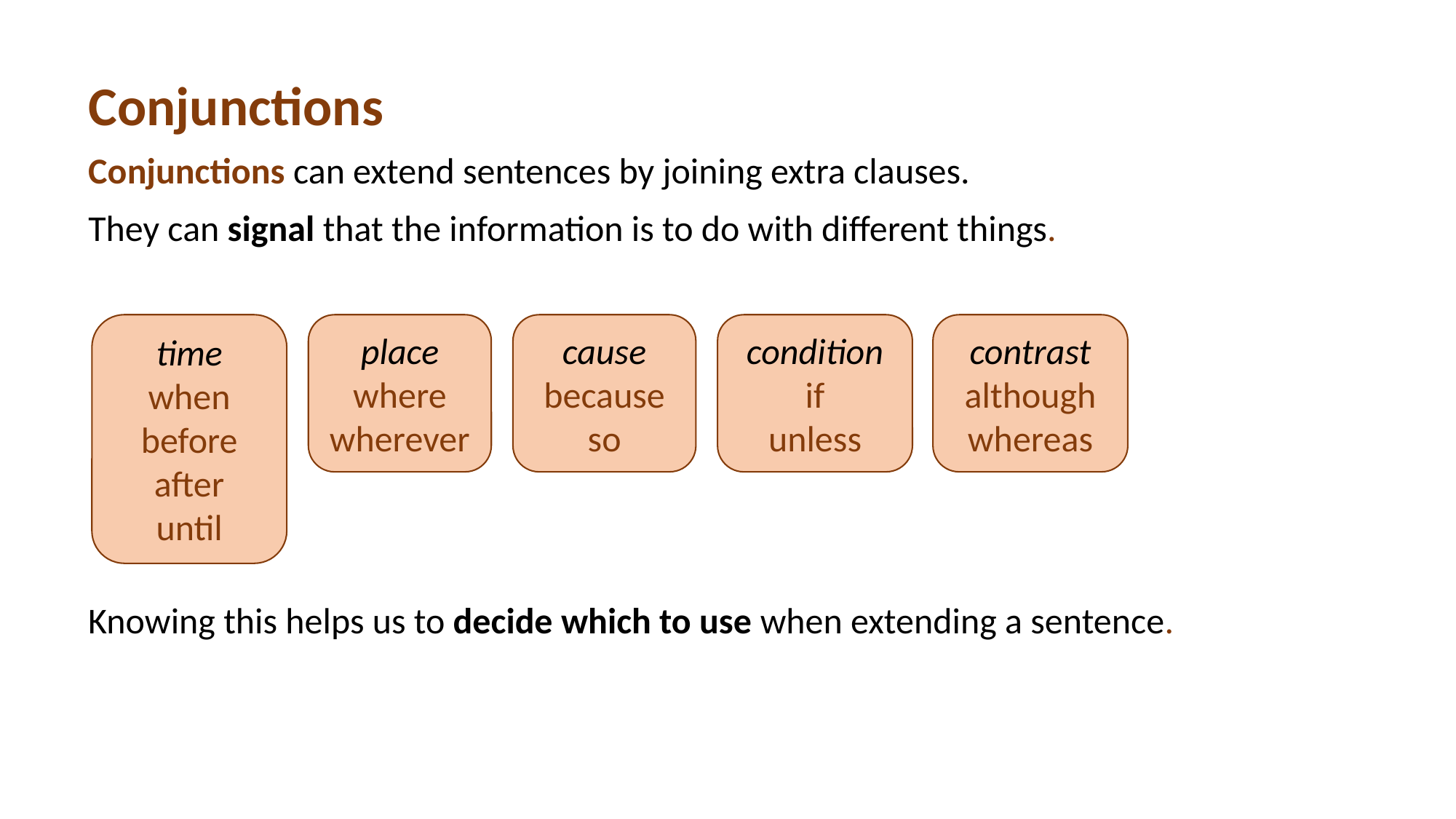

Conjunctions
Conjunctions can extend sentences by joining extra clauses.
They can signal that the information is to do with different things.
contrast
although
whereas
condition
if
unless
cause
because
so
time
when
before
after
until
place
where
wherever
Knowing this helps us to decide which to use when extending a sentence.